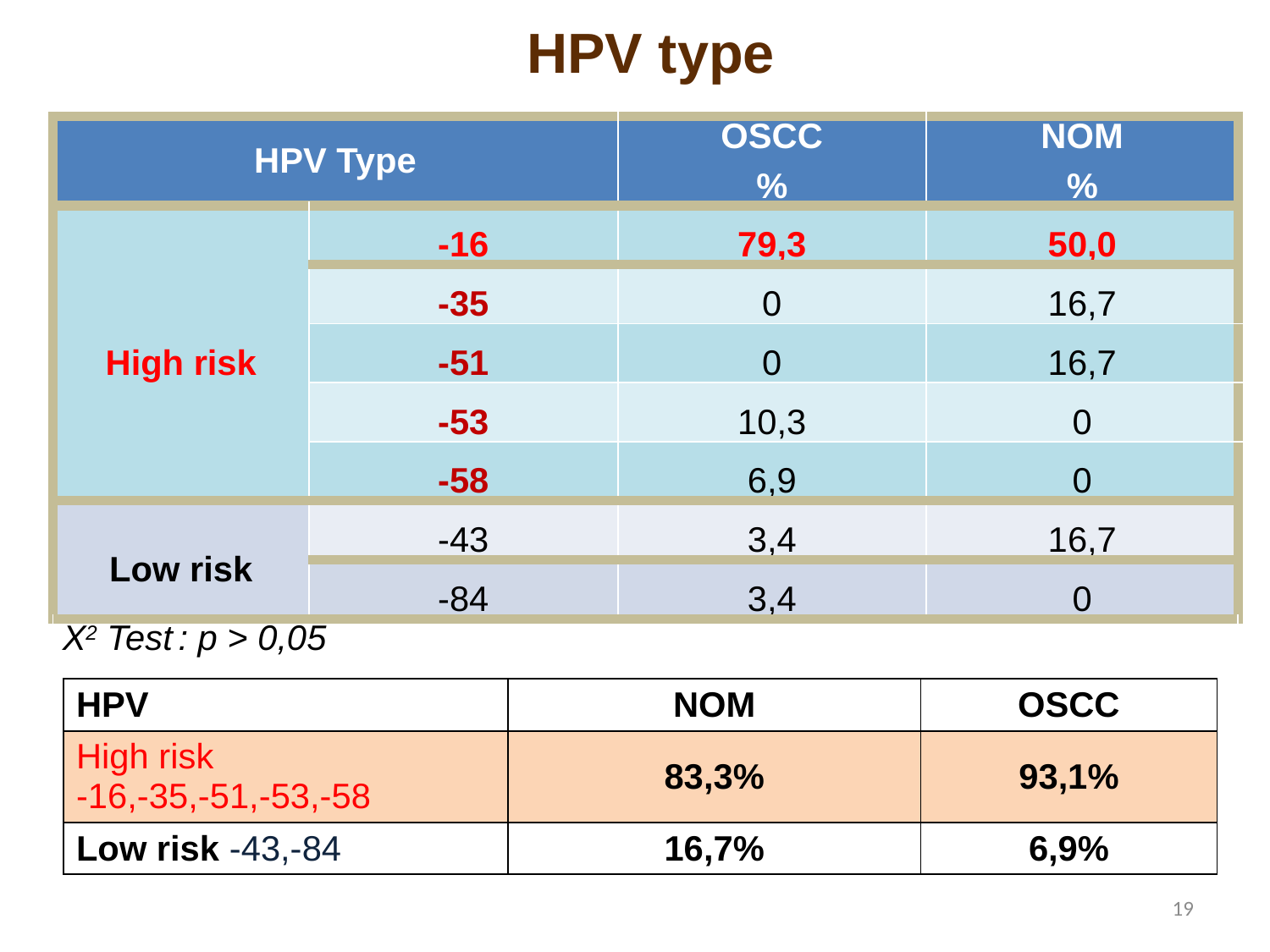

HPV type
| HPV Type |  | OSCC % | NOM % |
| --- | --- | --- | --- |
| High risk | -16 | 79,3 | 50,0 |
|  | -35 | 0 | 16,7 |
|  | -51 | 0 | 16,7 |
|  | -53 | 10,3 | 0 |
|  | -58 | 6,9 | 0 |
| Low risk | -43 | 3,4 | 16,7 |
|  | -84 | 3,4 | 0 |
| Χ2 Test : p > 0,05 |  |  |  |
| HPV | NOM | OSCC |
| --- | --- | --- |
| High risk -16,-35,-51,-53,-58 | 83,3% | 93,1% |
| Low risk -43,-84 | 16,7% | 6,9% |
19